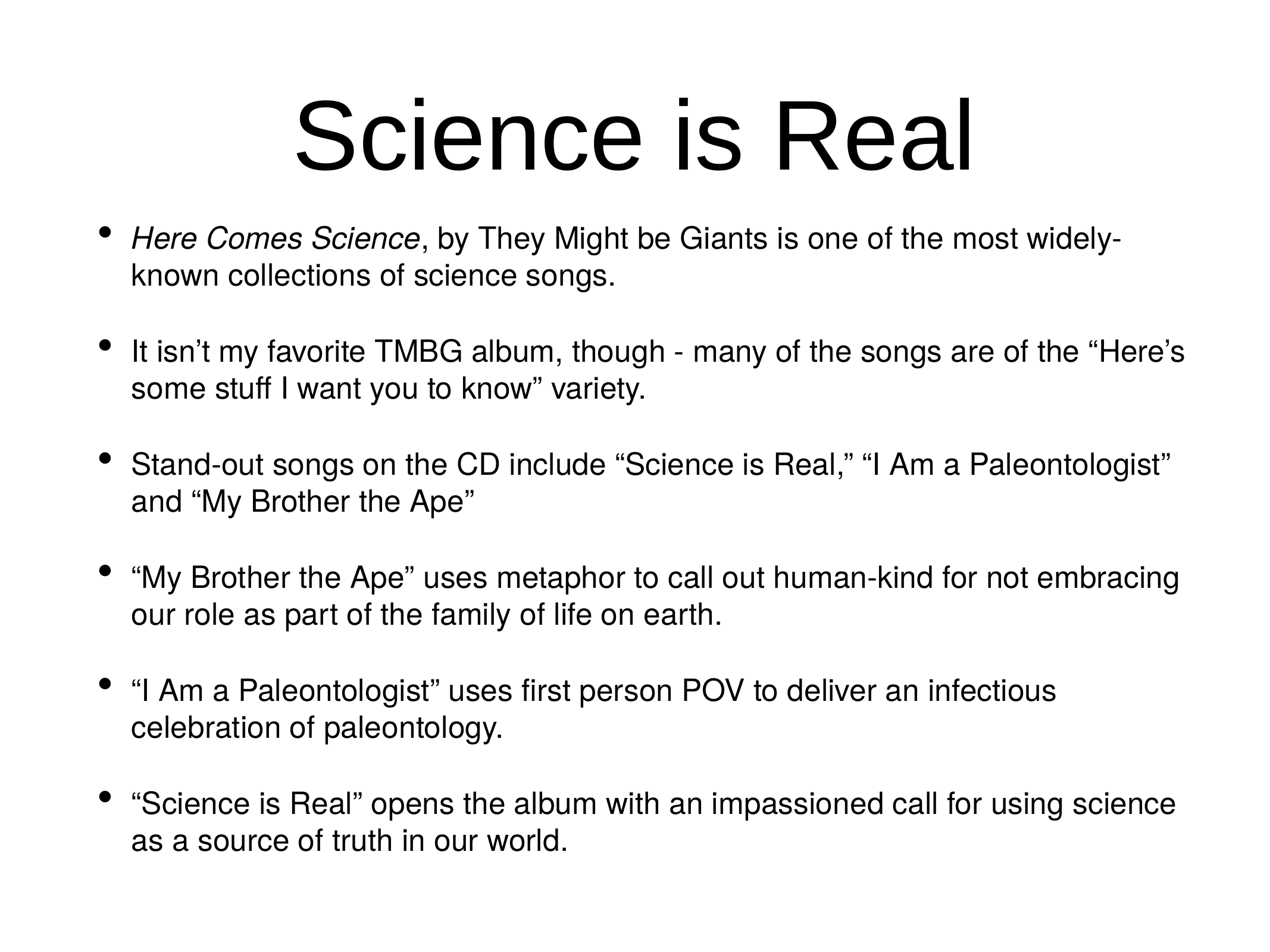

# Science is Real
Here Comes Science, by They Might be Giants is one of the most widely-known collections of science songs.
It isn’t my favorite TMBG album, though - many of the songs are of the “Here’s some stuff I want you to know” variety.
Stand-out songs on the CD include “Science is Real,” “I Am a Paleontologist” and “My Brother the Ape”
“My Brother the Ape” uses metaphor to call out human-kind for not embracing our role as part of the family of life on earth.
“I Am a Paleontologist” uses first person POV to deliver an infectious celebration of paleontology.
“Science is Real” opens the album with an impassioned call for using science as a source of truth in our world.